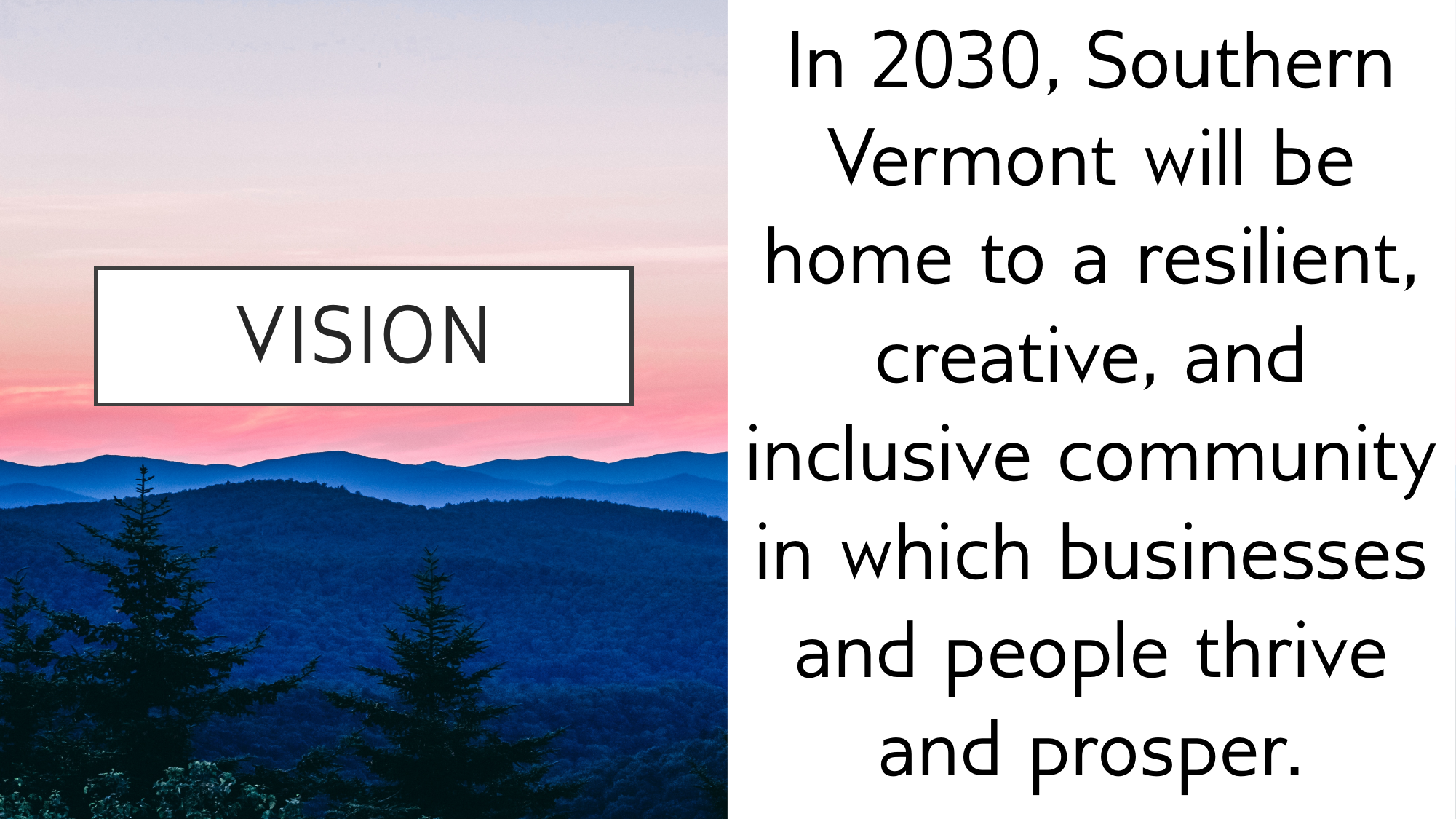

In 2030, Southern Vermont will be home to a resilient, creative, and inclusive community in which businesses and people thrive and prosper.
# VISION